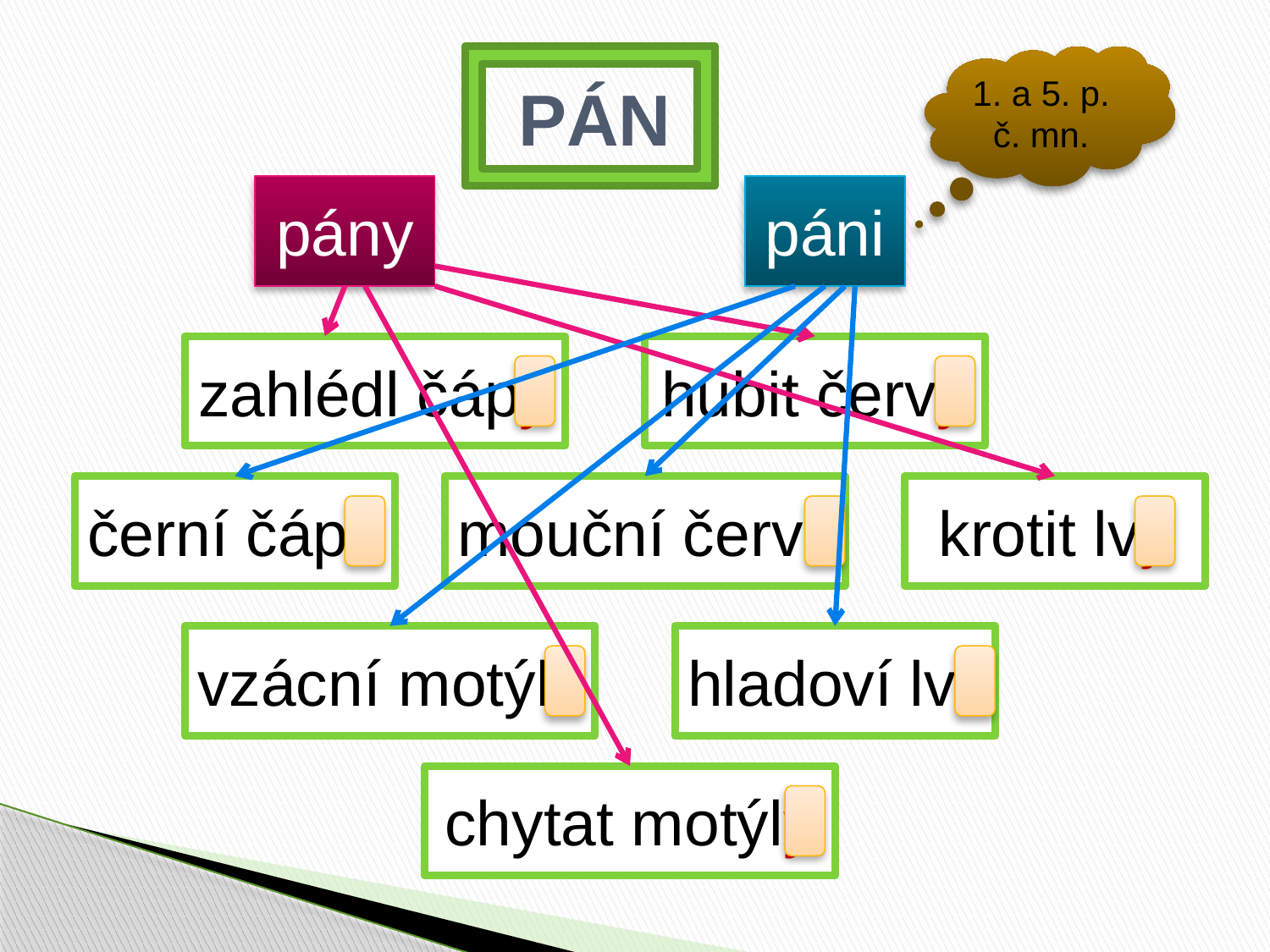

# PÁN

1. a 5. p.
č. mn.
pány
páni
zahlédl čápy
hubit červy

černí čápi
mouční červi
krotit lvy

vzácní motýli
hladoví lvi

chytat motýly